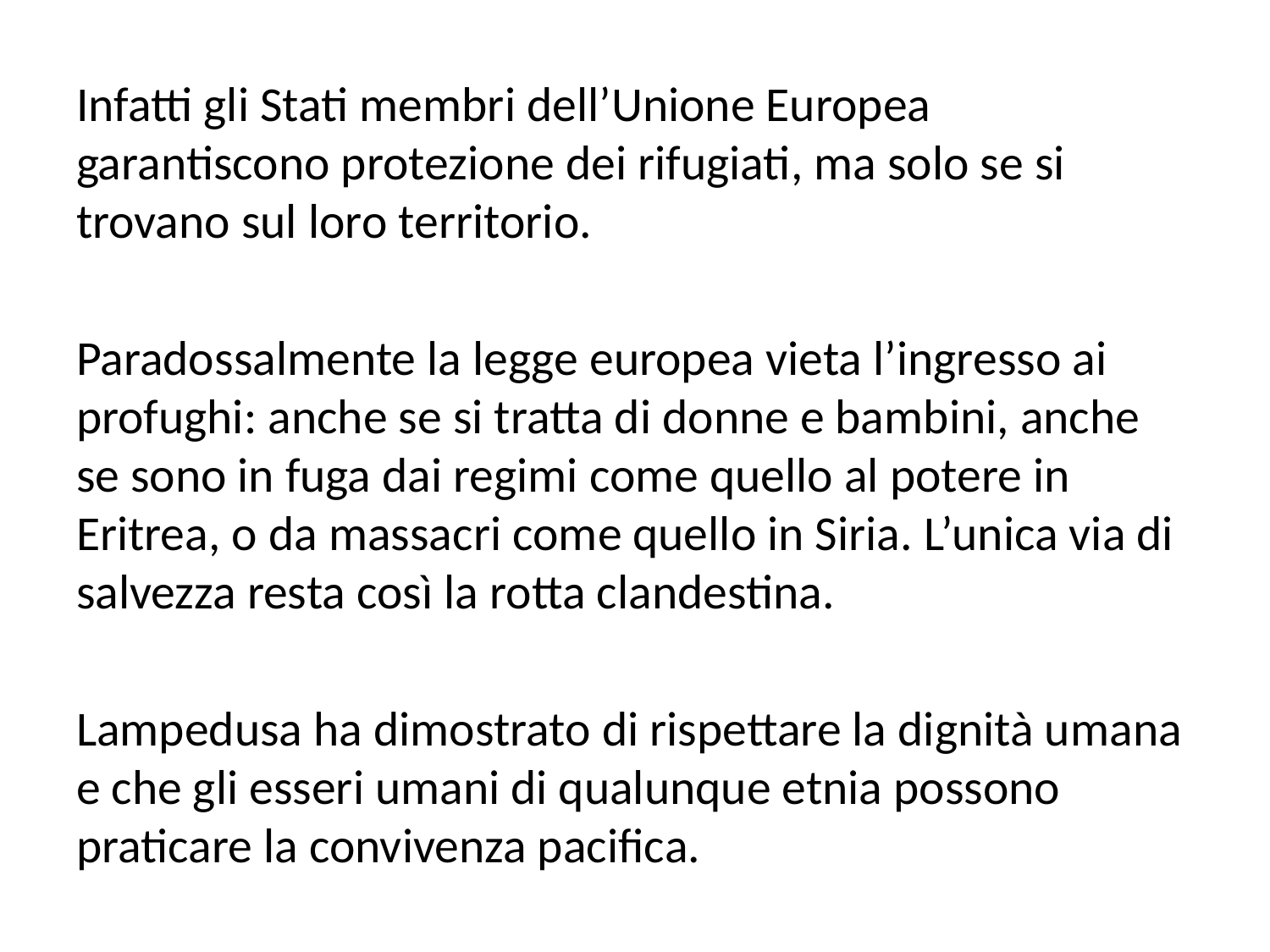

Infatti gli Stati membri dell’Unione Europea garantiscono protezione dei rifugiati, ma solo se si trovano sul loro territorio.

Paradossalmente la legge europea vieta l’ingresso ai profughi: anche se si tratta di donne e bambini, anche se sono in fuga dai regimi come quello al potere in Eritrea, o da massacri come quello in Siria. L’unica via di salvezza resta così la rotta clandestina.

Lampedusa ha dimostrato di rispettare la dignità umana e che gli esseri umani di qualunque etnia possono praticare la convivenza pacifica.